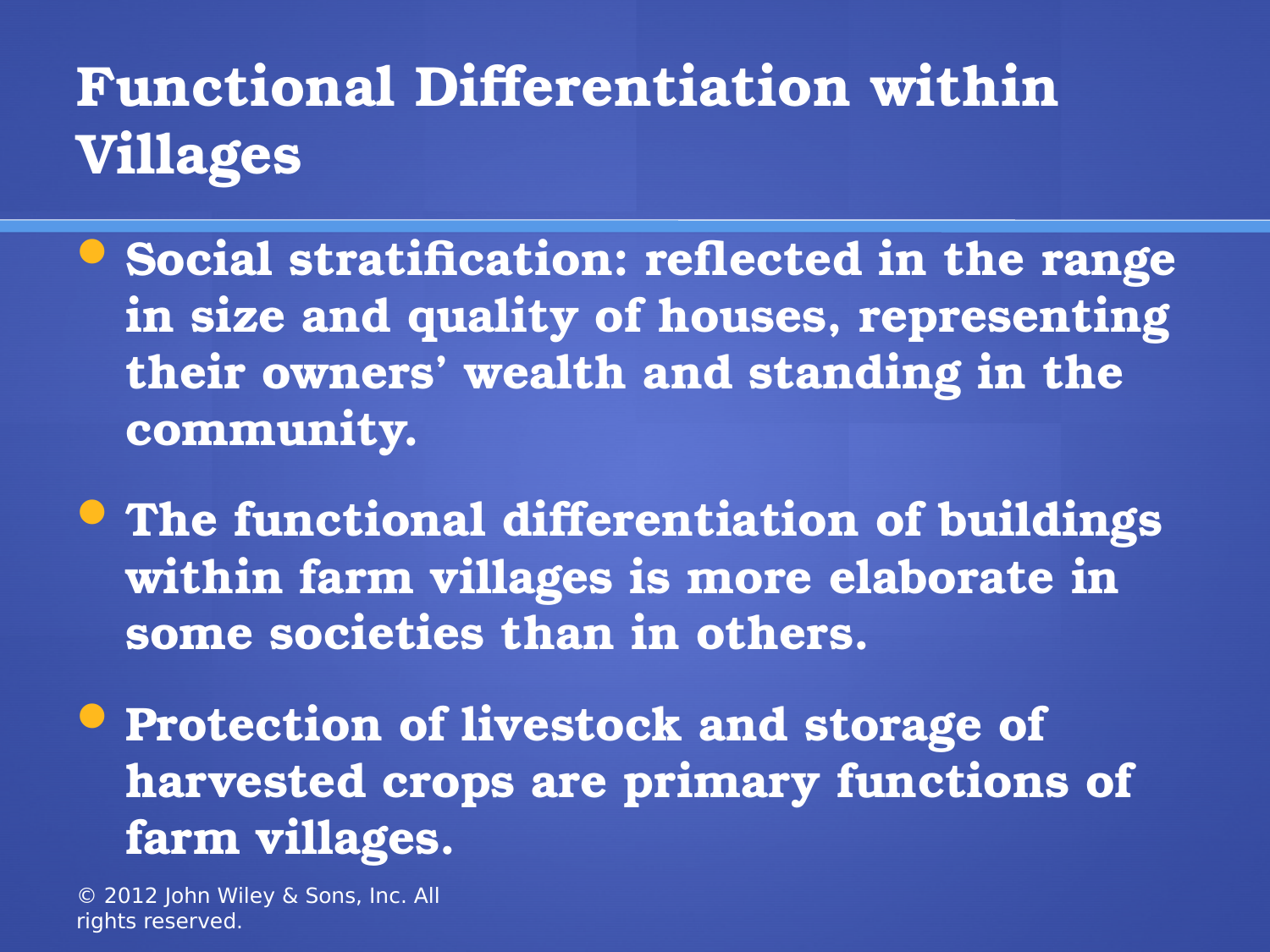

# Functional Differentiation within Villages
Social stratification: reflected in the range in size and quality of houses, representing their owners’ wealth and standing in the community.
The functional differentiation of buildings within farm villages is more elaborate in some societies than in others.
Protection of livestock and storage of harvested crops are primary functions of farm villages.
© 2012 John Wiley & Sons, Inc. All rights reserved.